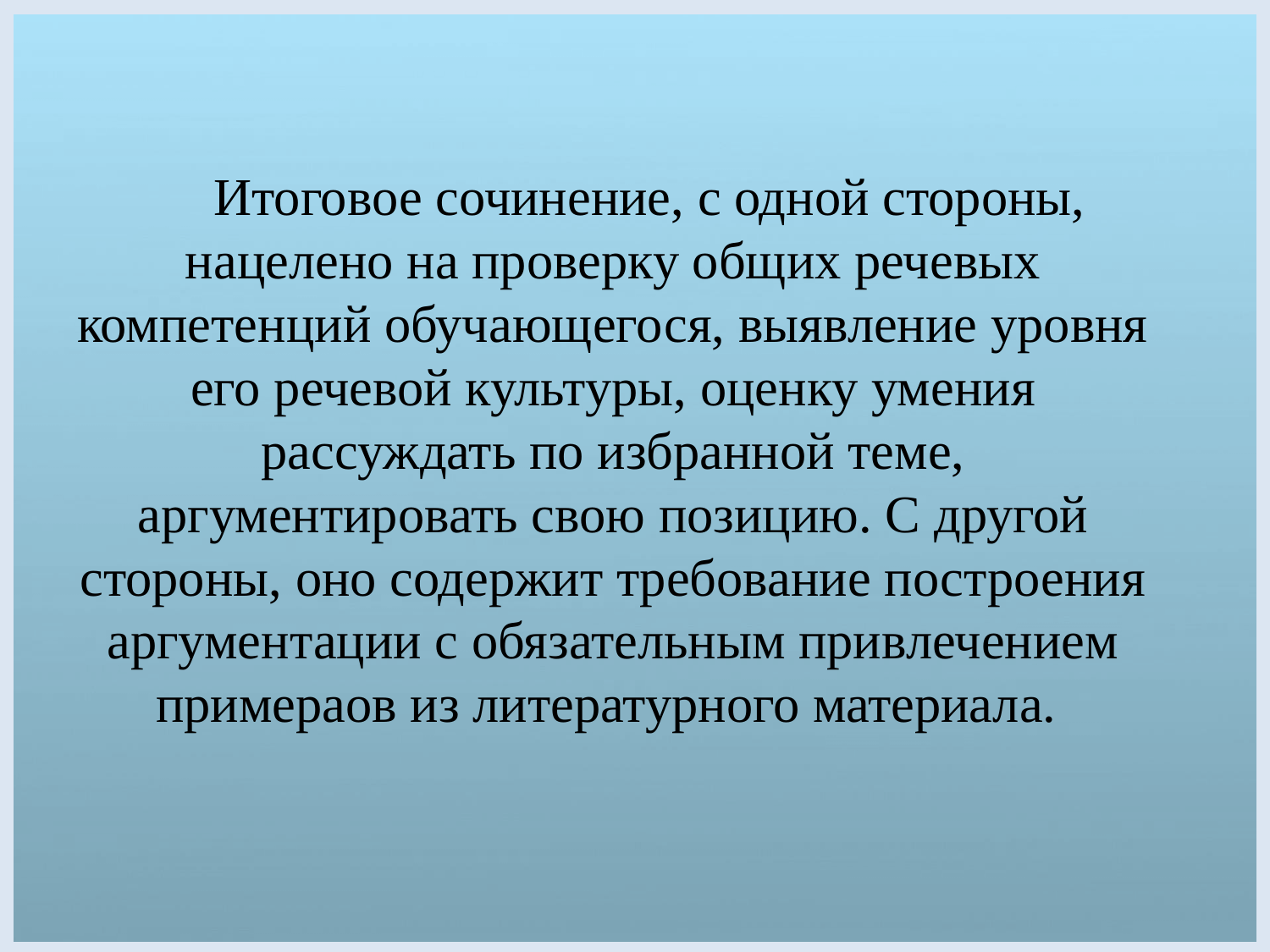

Итоговое сочинение, с одной стороны, нацелено на проверку общих речевых компетенций обучающегося, выявление уровня его речевой культуры, оценку умения рассуждать по избранной теме, аргументировать свою позицию. С другой стороны, оно содержит требование построения аргументации с обязательным привлечением примераов из литературного материала.